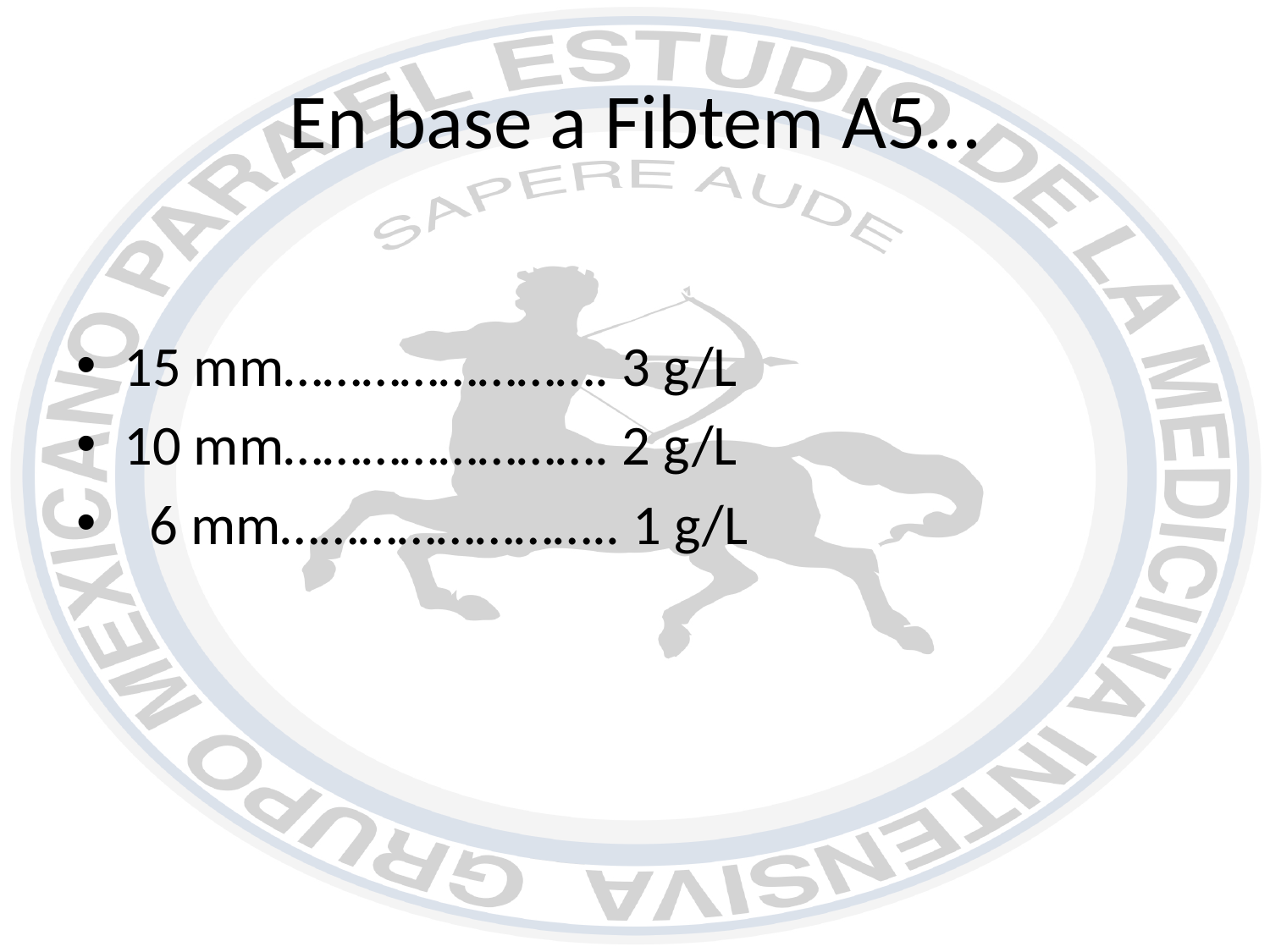

# En base a Fibtem A5…
15 mm……………………. 3 g/L
10 mm……………………. 2 g/L
  6 mm…………………….. 1 g/L